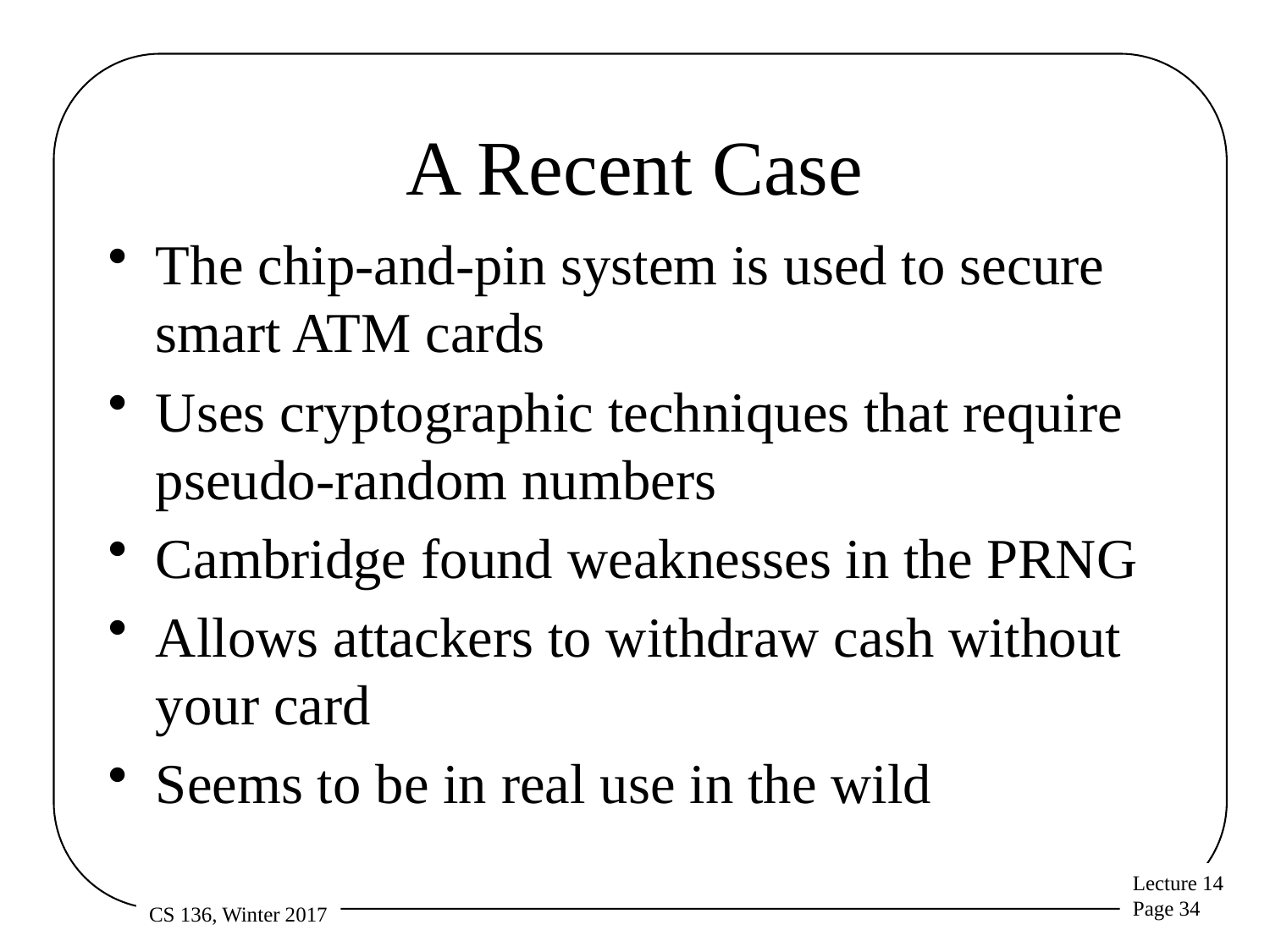

# A Recent Case
The chip-and-pin system is used to secure smart ATM cards
Uses cryptographic techniques that require pseudo-random numbers
Cambridge found weaknesses in the PRNG
Allows attackers to withdraw cash without your card
Seems to be in real use in the wild